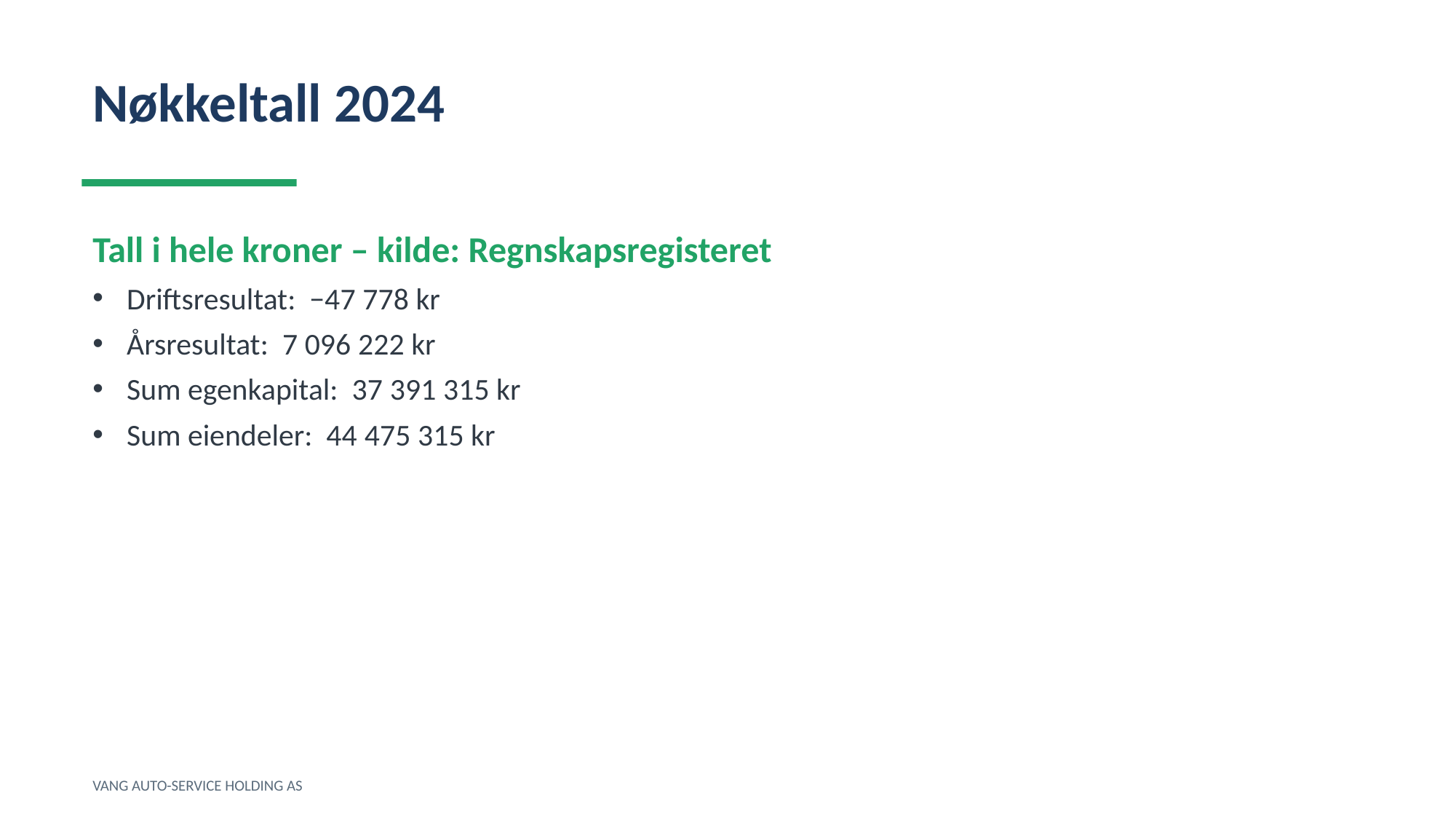

Nøkkeltall 2024

Tall i hele kroner – kilde: Regnskapsregisteret
Driftsresultat:  −47 778 kr
Årsresultat:  7 096 222 kr
Sum egenkapital:  37 391 315 kr
Sum eiendeler:  44 475 315 kr
VANG AUTO-SERVICE HOLDING AS